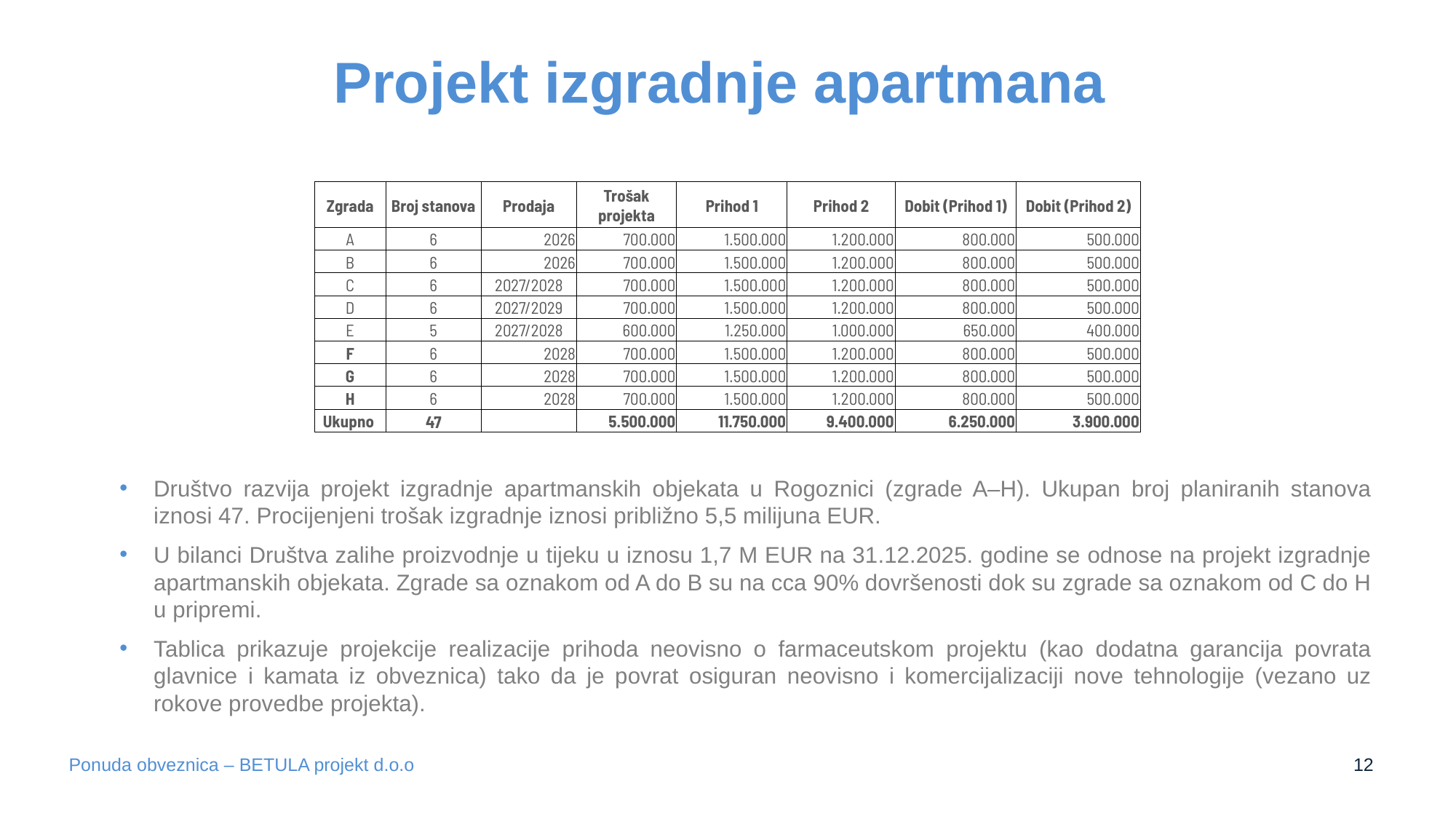

# Projekt izgradnje apartmana
| Zgrada | Broj stanova | Prodaja | Trošak projekta | Prihod 1 | Prihod 2 | Dobit (Prihod 1) | Dobit (Prihod 2) |
| --- | --- | --- | --- | --- | --- | --- | --- |
| A | 6 | 2026 | 700.000 | 1.500.000 | 1.200.000 | 800.000 | 500.000 |
| B | 6 | 2026 | 700.000 | 1.500.000 | 1.200.000 | 800.000 | 500.000 |
| C | 6 | 2027/2028 | 700.000 | 1.500.000 | 1.200.000 | 800.000 | 500.000 |
| D | 6 | 2027/2029 | 700.000 | 1.500.000 | 1.200.000 | 800.000 | 500.000 |
| E | 5 | 2027/2028 | 600.000 | 1.250.000 | 1.000.000 | 650.000 | 400.000 |
| F | 6 | 2028 | 700.000 | 1.500.000 | 1.200.000 | 800.000 | 500.000 |
| G | 6 | 2028 | 700.000 | 1.500.000 | 1.200.000 | 800.000 | 500.000 |
| H | 6 | 2028 | 700.000 | 1.500.000 | 1.200.000 | 800.000 | 500.000 |
| Ukupno | 47 |  | 5.500.000 | 11.750.000 | 9.400.000 | 6.250.000 | 3.900.000 |
Društvo razvija projekt izgradnje apartmanskih objekata u Rogoznici (zgrade A–H). Ukupan broj planiranih stanova iznosi 47. Procijenjeni trošak izgradnje iznosi približno 5,5 milijuna EUR.
U bilanci Društva zalihe proizvodnje u tijeku u iznosu 1,7 M EUR na 31.12.2025. godine se odnose na projekt izgradnje apartmanskih objekata. Zgrade sa oznakom od A do B su na cca 90% dovršenosti dok su zgrade sa oznakom od C do H u pripremi.
Tablica prikazuje projekcije realizacije prihoda neovisno o farmaceutskom projektu (kao dodatna garancija povrata glavnice i kamata iz obveznica) tako da je povrat osiguran neovisno i komercijalizaciji nove tehnologije (vezano uz rokove provedbe projekta).

Ponuda obveznica – BETULA projekt d.o.o
12